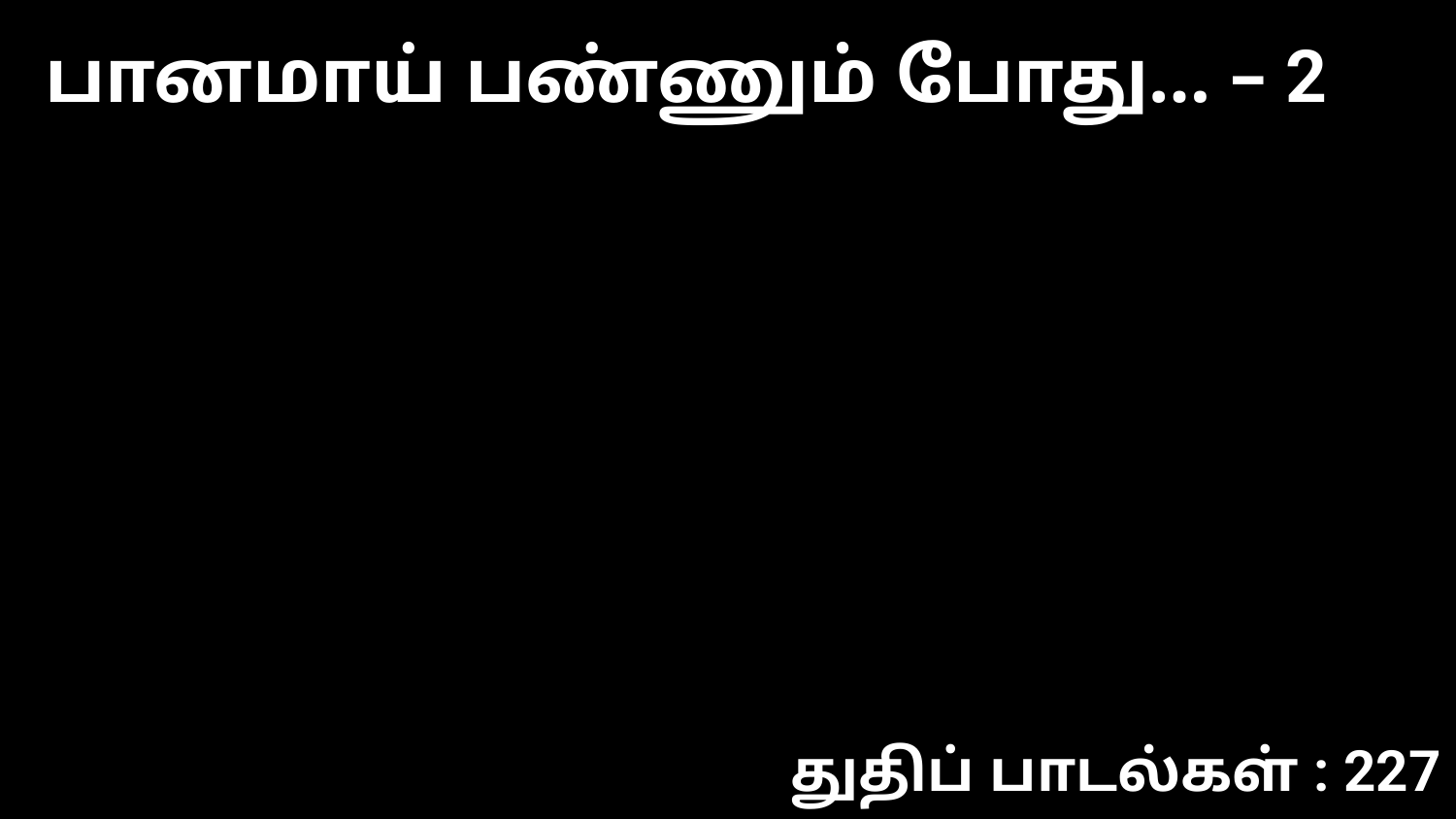

பானமாய் பண்ணும் போது… – 2
துதிப் பாடல்கள் : 227